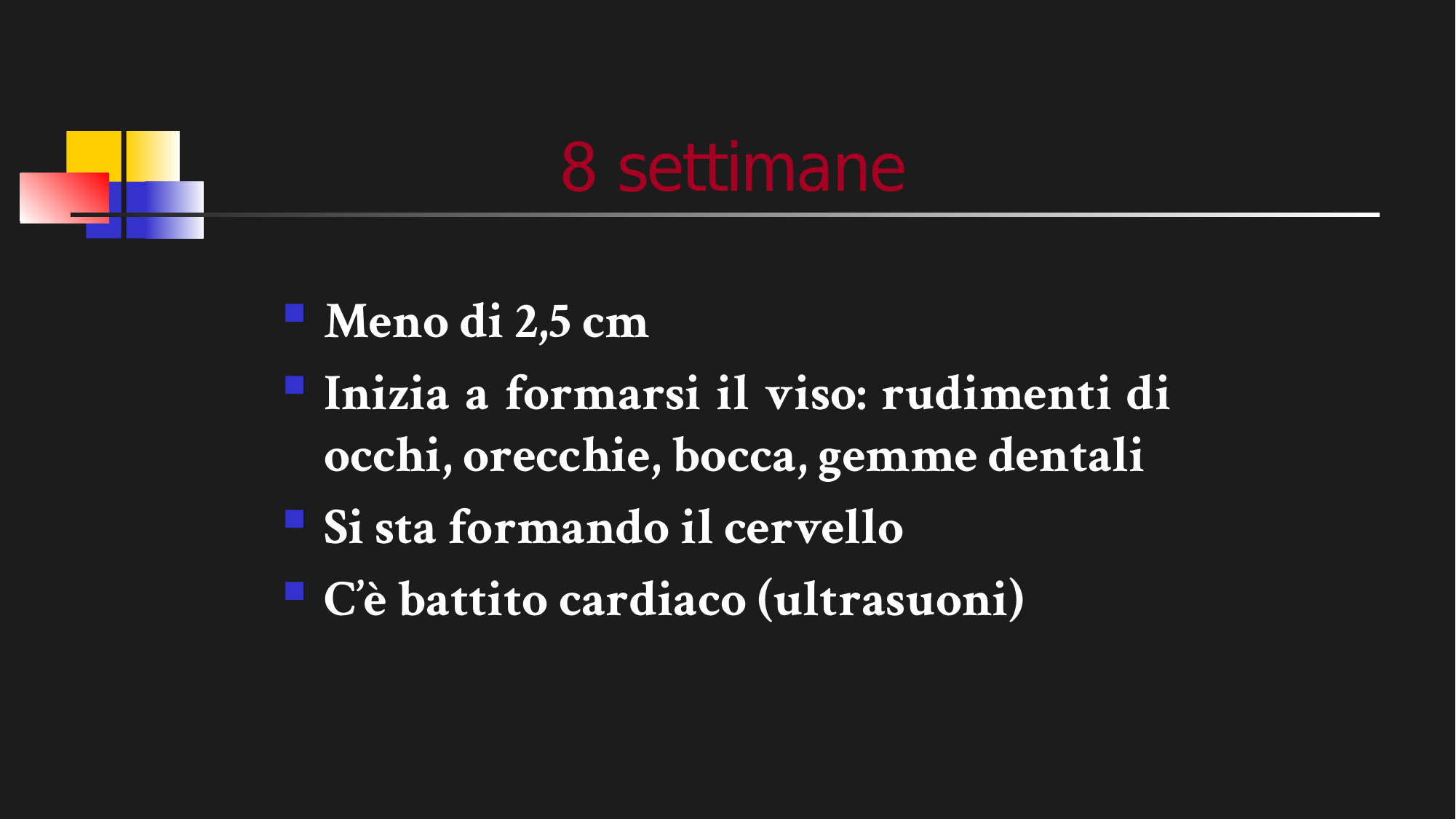

# 8 settimane
Meno di 2,5 cm
Inizia a formarsi il viso: rudimenti di occhi, orecchie, bocca, gemme dentali
Si sta formando il cervello
C’è battito cardiaco (ultrasuoni)